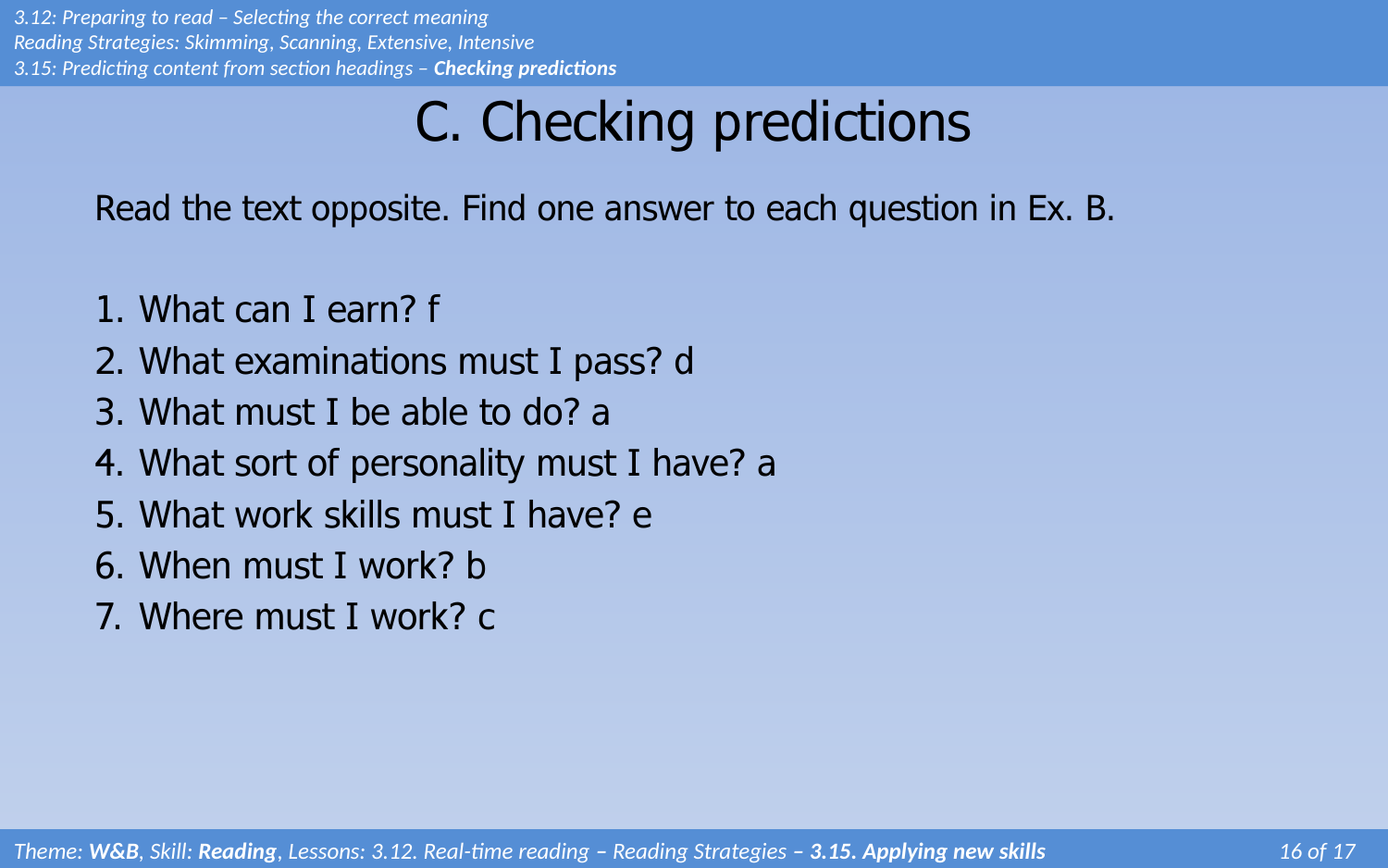

# C. Checking predictions
3.12: Preparing to read – Selecting the correct meaning
Reading Strategies: Skimming, Scanning, Extensive, Intensive
3.15: Predicting content from section headings – Checking predictions
Read the text opposite. Find one answer to each question in Ex. B.

What can I earn? f
What examinations must I pass? d
What must I be able to do? a
What sort of personality must I have? a
What work skills must I have? e
When must I work? b
Where must I work? c
Theme: W&B, Skill: Reading, Lessons: 3.12. Real-time reading – Reading Strategies – 3.15. Applying new skills		   16 of 17